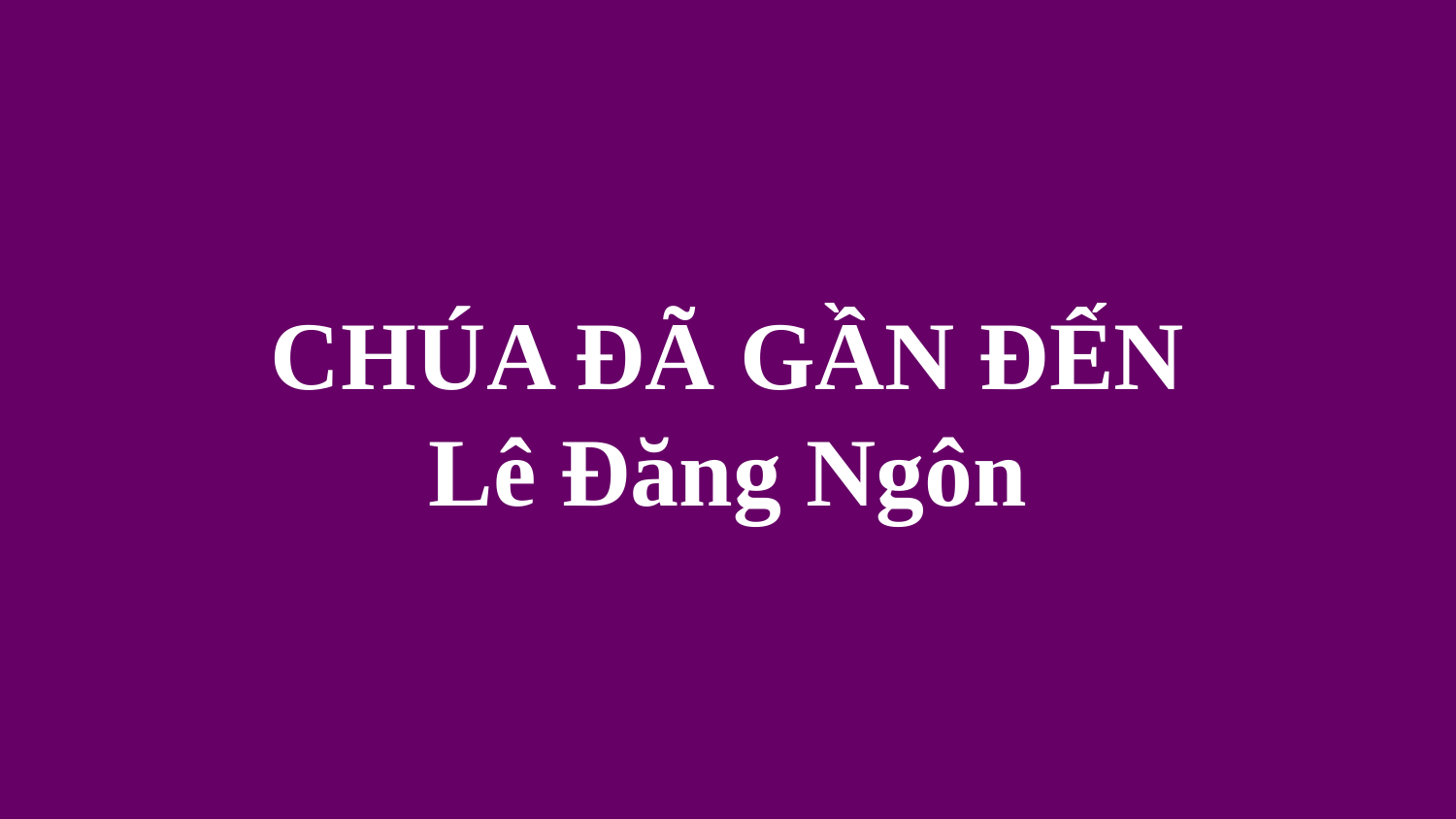

# CHÚA ĐÃ GẦN ĐẾN Lê Đăng Ngôn